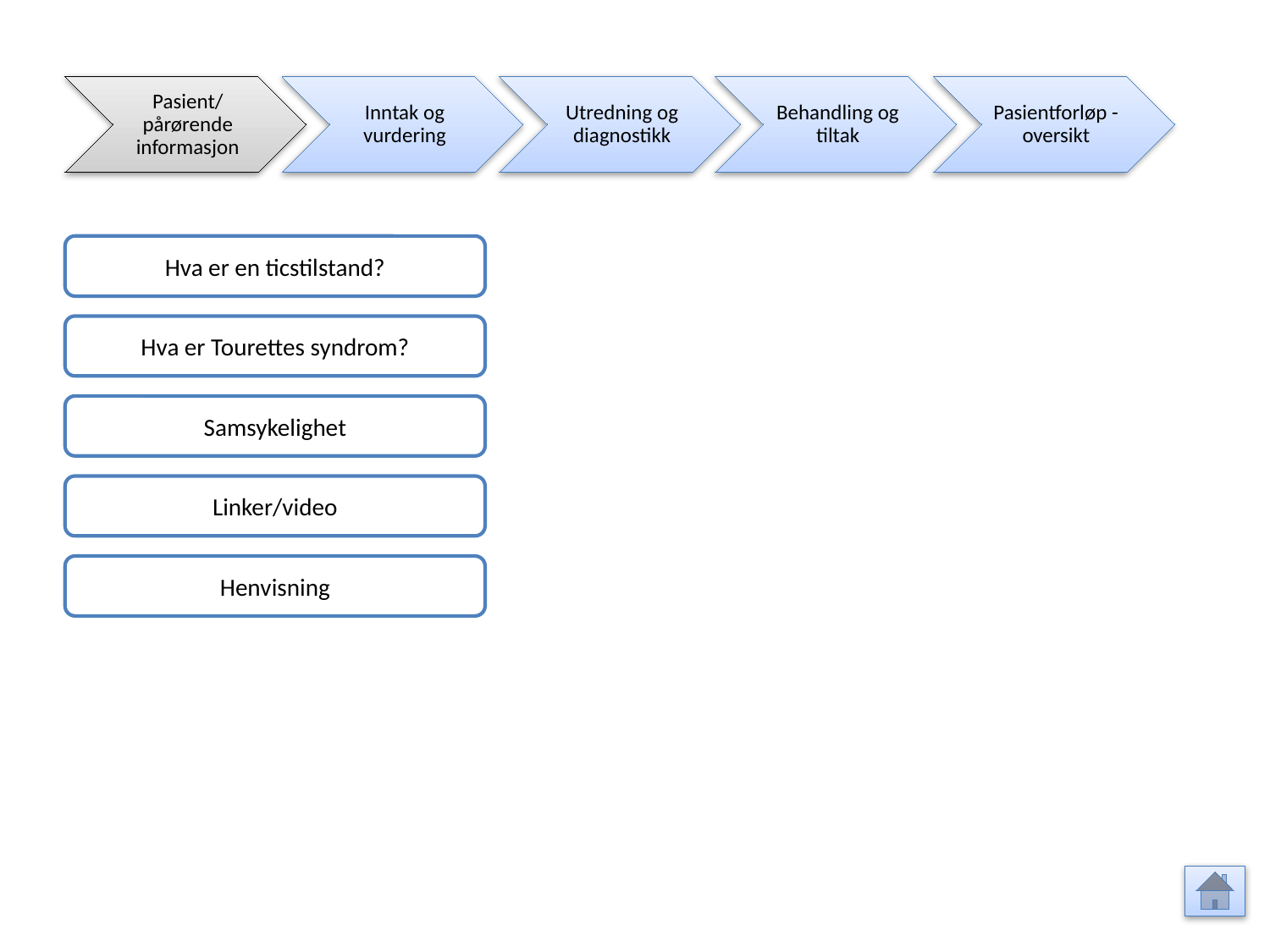

Pasient/ pårørende informasjon

Inntak og vurdering

Utredning og diagnostikk

Behandling og tiltak

Pasientforløp - oversikt
Hva er en ticstilstand?
Hva er Tourettes syndrom?
Samsykelighet
Linker/video
Henvisning